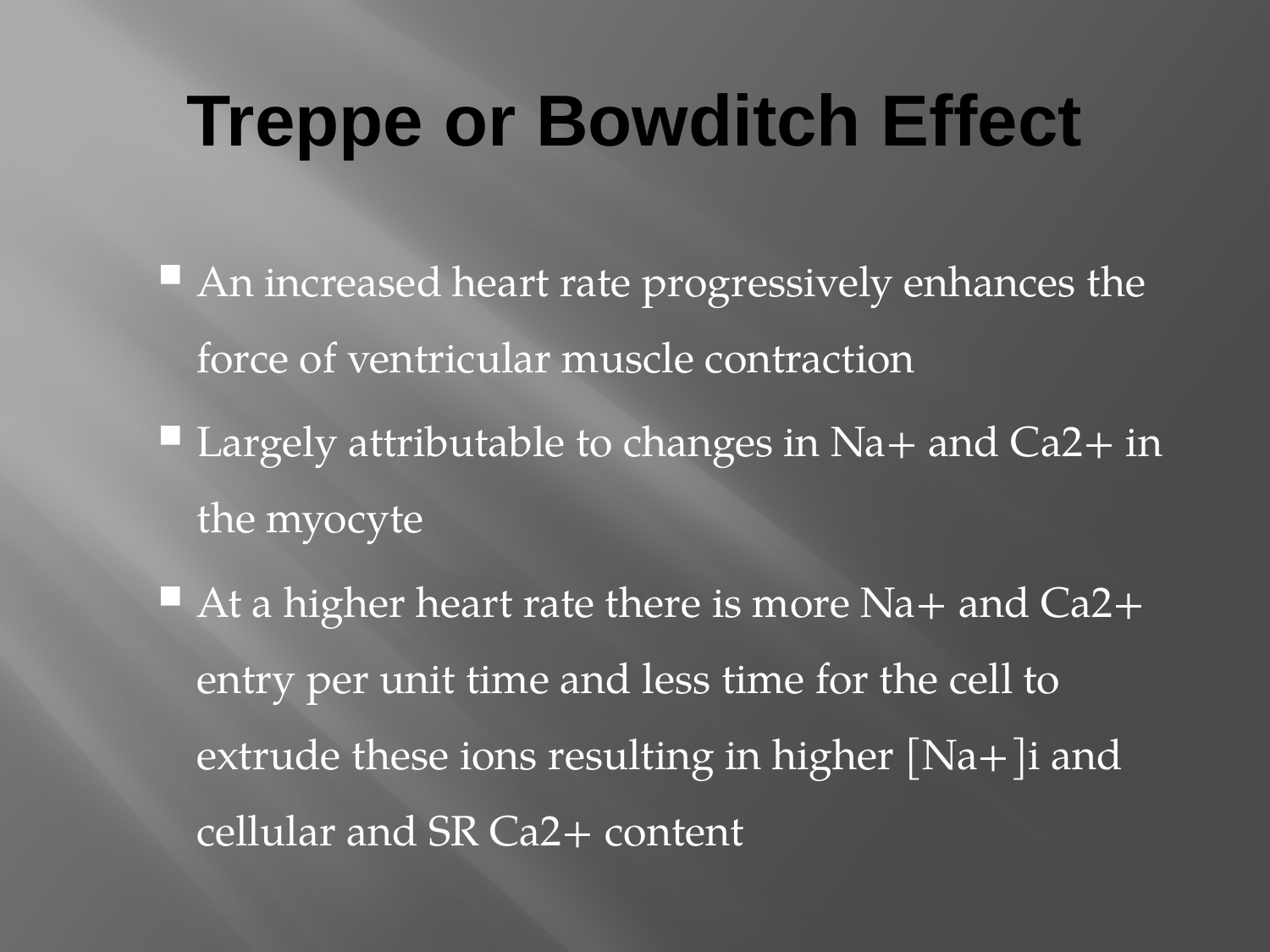

# Treppe or Bowditch Effect
An increased heart rate progressively enhances the force of ventricular muscle contraction
Largely attributable to changes in Na+ and Ca2+ in the myocyte
At a higher heart rate there is more Na+ and Ca2+ entry per unit time and less time for the cell to extrude these ions resulting in higher [Na+]i and cellular and SR Ca2+ content